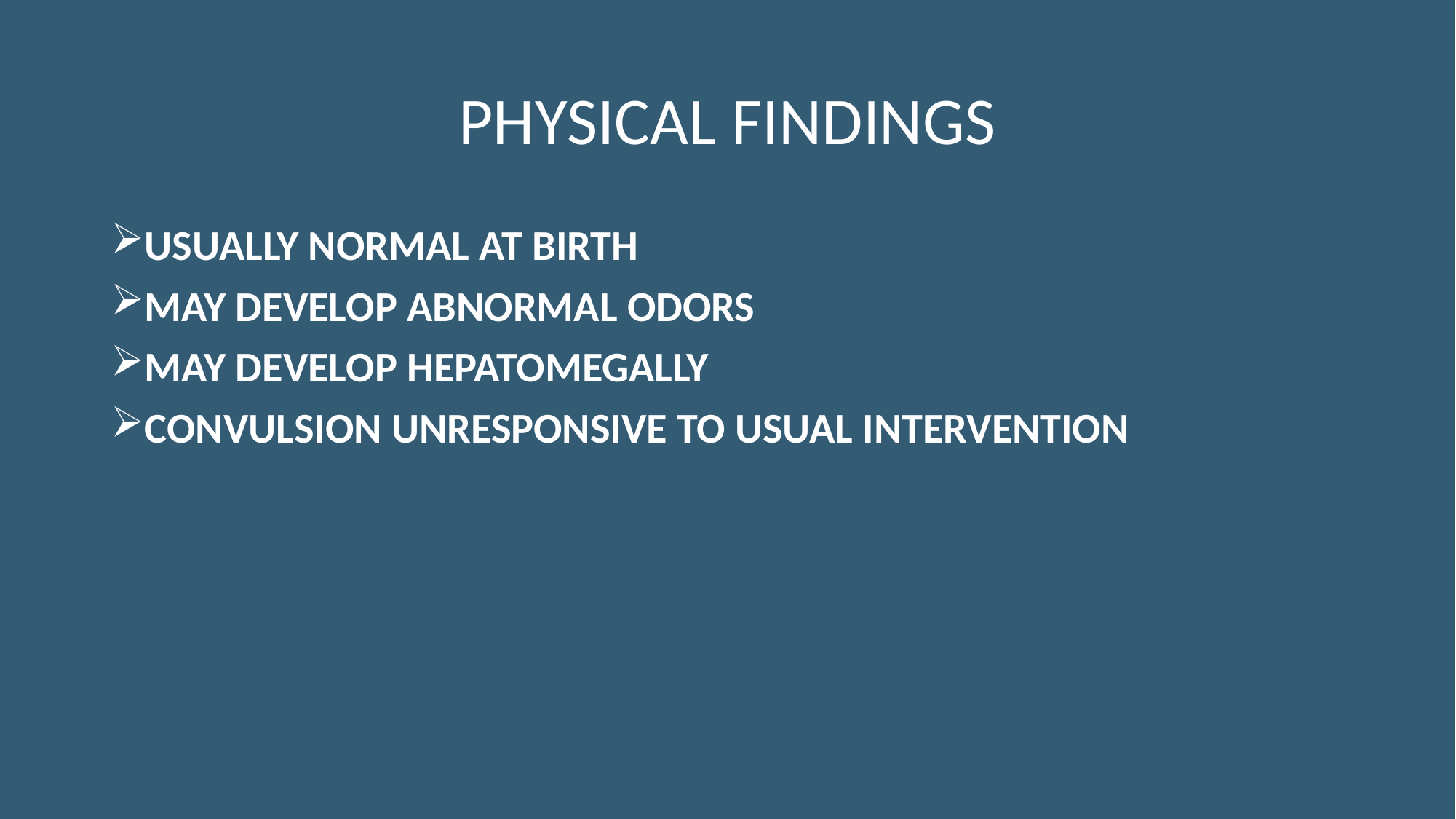

# PHYSICAL FINDINGS
USUALLY NORMAL AT BIRTH
MAY DEVELOP ABNORMAL ODORS
MAY DEVELOP HEPATOMEGALLY
CONVULSION UNRESPONSIVE TO USUAL INTERVENTION